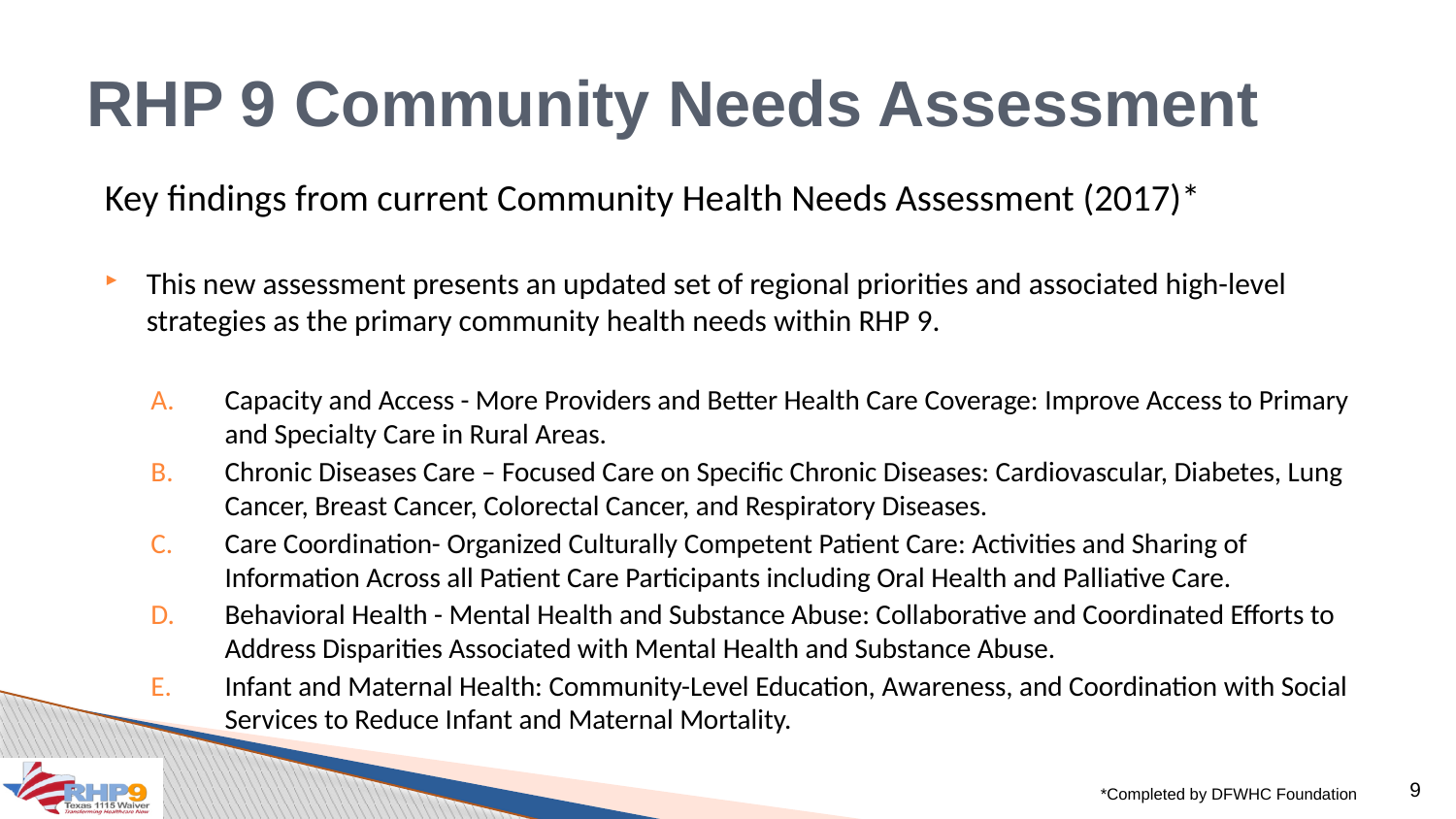

# RHP 9 Community Needs Assessment
Key findings from current Community Health Needs Assessment (2017)*

This new assessment presents an updated set of regional priorities and associated high-level strategies as the primary community health needs within RHP 9.

Capacity and Access - More Providers and Better Health Care Coverage: Improve Access to Primary and Specialty Care in Rural Areas.
Chronic Diseases Care – Focused Care on Specific Chronic Diseases: Cardiovascular, Diabetes, Lung Cancer, Breast Cancer, Colorectal Cancer, and Respiratory Diseases.
Care Coordination- Organized Culturally Competent Patient Care: Activities and Sharing of Information Across all Patient Care Participants including Oral Health and Palliative Care.
Behavioral Health - Mental Health and Substance Abuse: Collaborative and Coordinated Efforts to Address Disparities Associated with Mental Health and Substance Abuse.
Infant and Maternal Health: Community-Level Education, Awareness, and Coordination with Social Services to Reduce Infant and Maternal Mortality.
9
*Completed by DFWHC Foundation